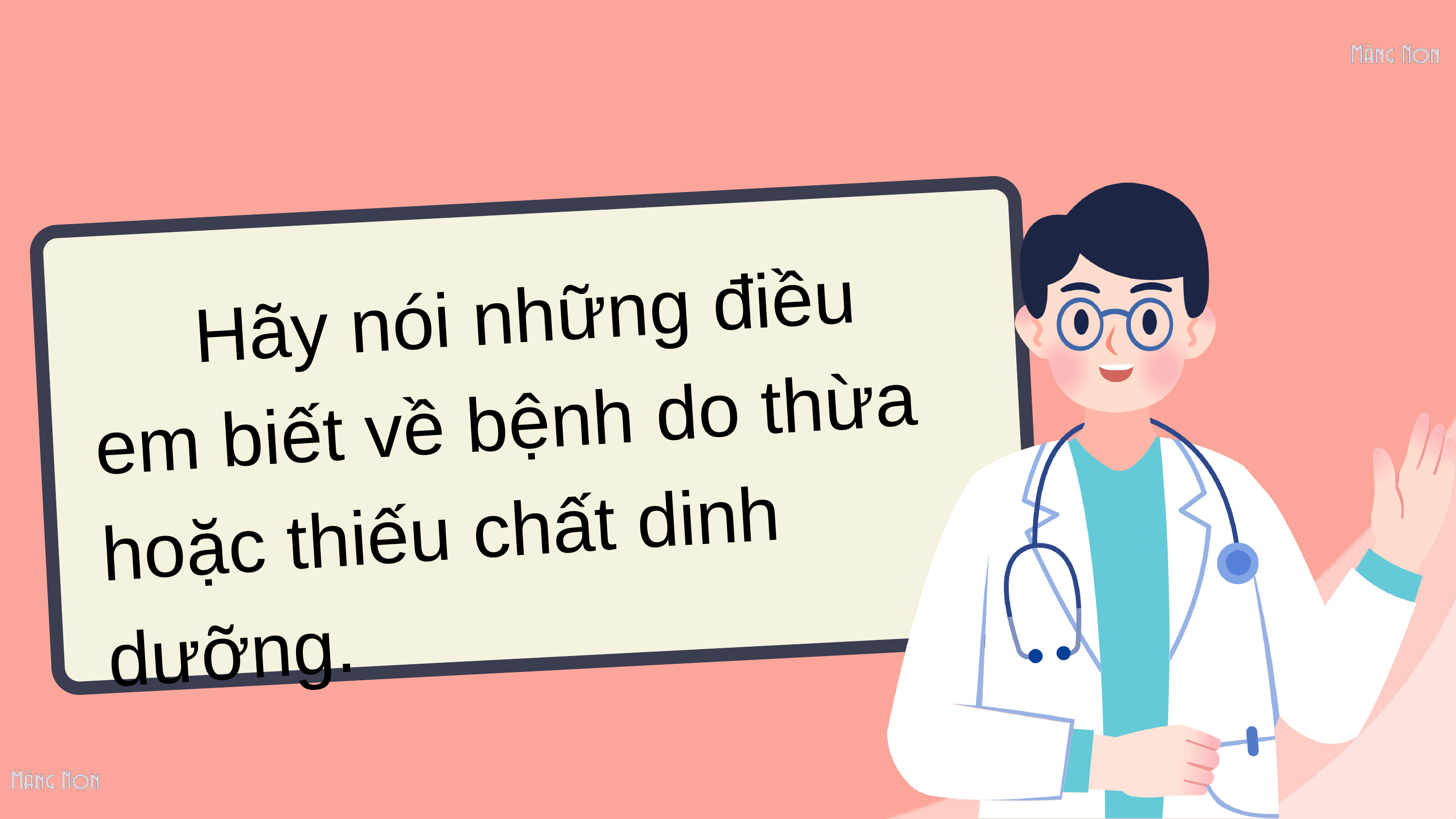

Hãy nói những điều em biết về bệnh do thừa hoặc thiếu chất dinh dưỡng.